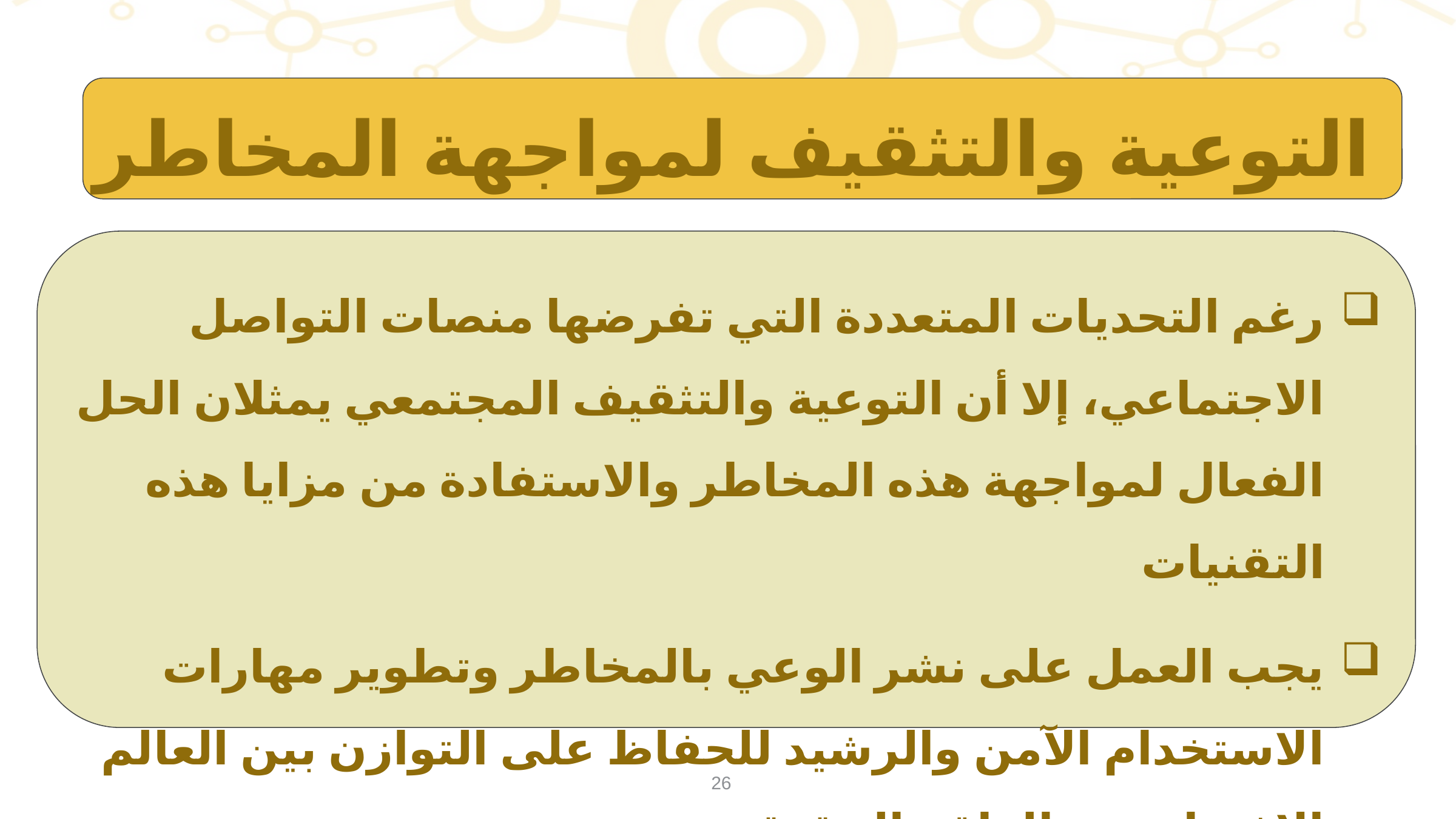

التوعية والتثقيف لمواجهة المخاطر
رغم التحديات المتعددة التي تفرضها منصات التواصل الاجتماعي، إلا أن التوعية والتثقيف المجتمعي يمثلان الحل الفعال لمواجهة هذه المخاطر والاستفادة من مزايا هذه التقنيات
يجب العمل على نشر الوعي بالمخاطر وتطوير مهارات الاستخدام الآمن والرشيد للحفاظ على التوازن بين العالم الافتراضي والواقع الحقيقي.
26